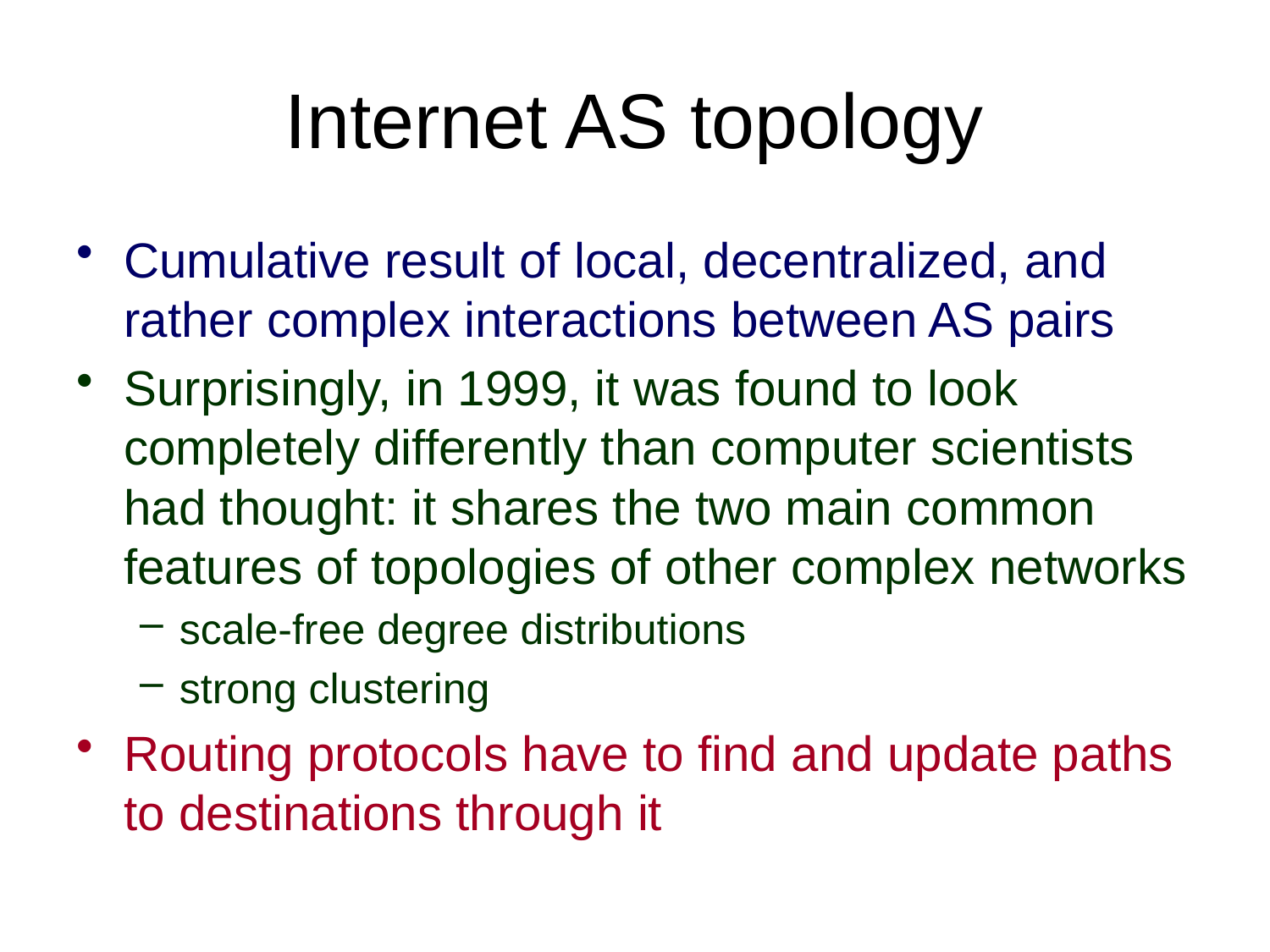

# Internet AS topology
Cumulative result of local, decentralized, and rather complex interactions between AS pairs
Surprisingly, in 1999, it was found to look completely differently than computer scientists had thought: it shares the two main common features of topologies of other complex networks
scale-free degree distributions
strong clustering
Routing protocols have to find and update paths to destinations through it